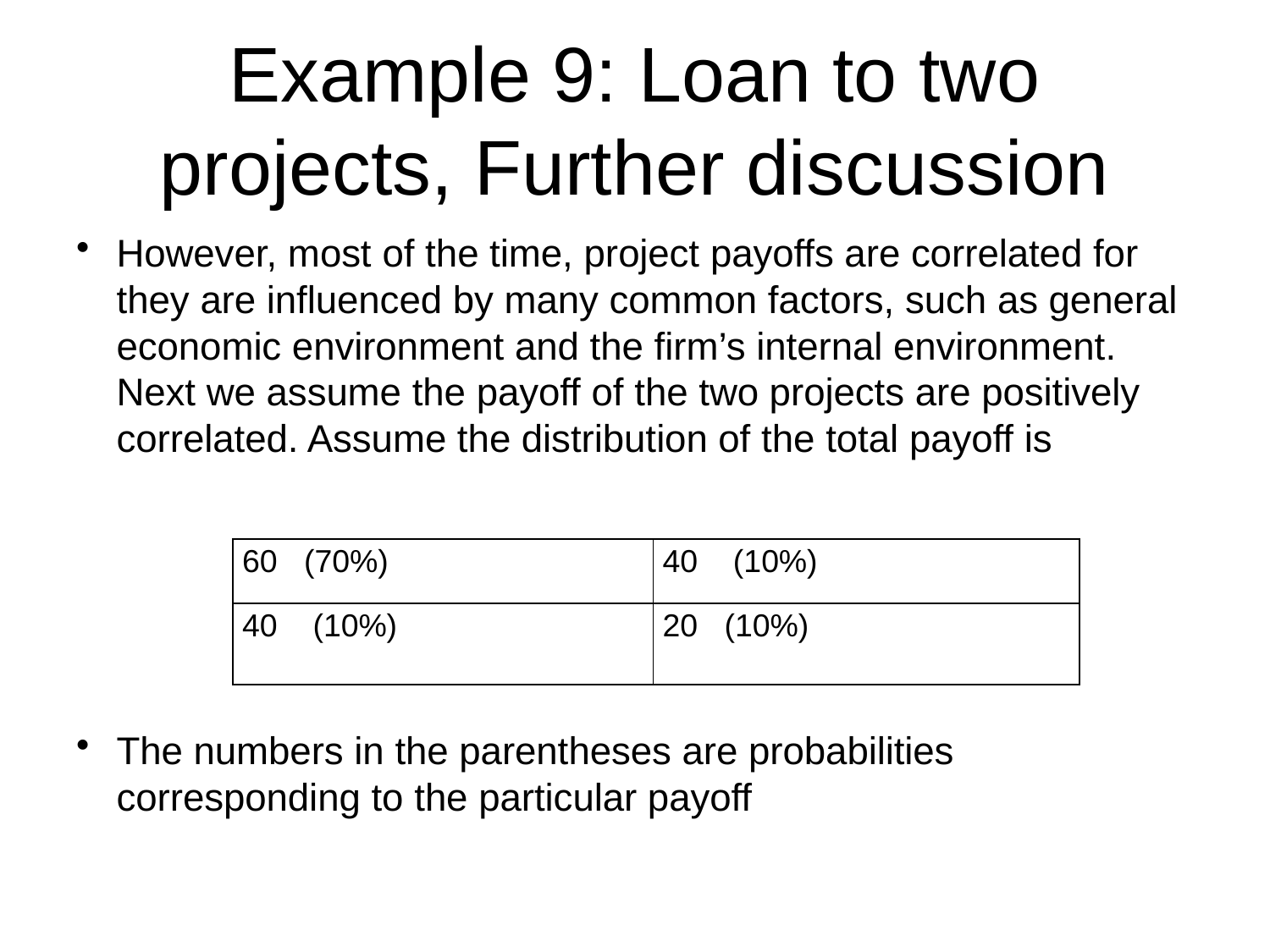

# Example 9: Loan to two projects, Further discussion
However, most of the time, project payoffs are correlated for they are influenced by many common factors, such as general economic environment and the firm’s internal environment. Next we assume the payoff of the two projects are positively correlated. Assume the distribution of the total payoff is

The numbers in the parentheses are probabilities corresponding to the particular payoff

| 60 (70%) | 40 (10%) |
| --- | --- |
| 40 (10%) | 20 (10%) |